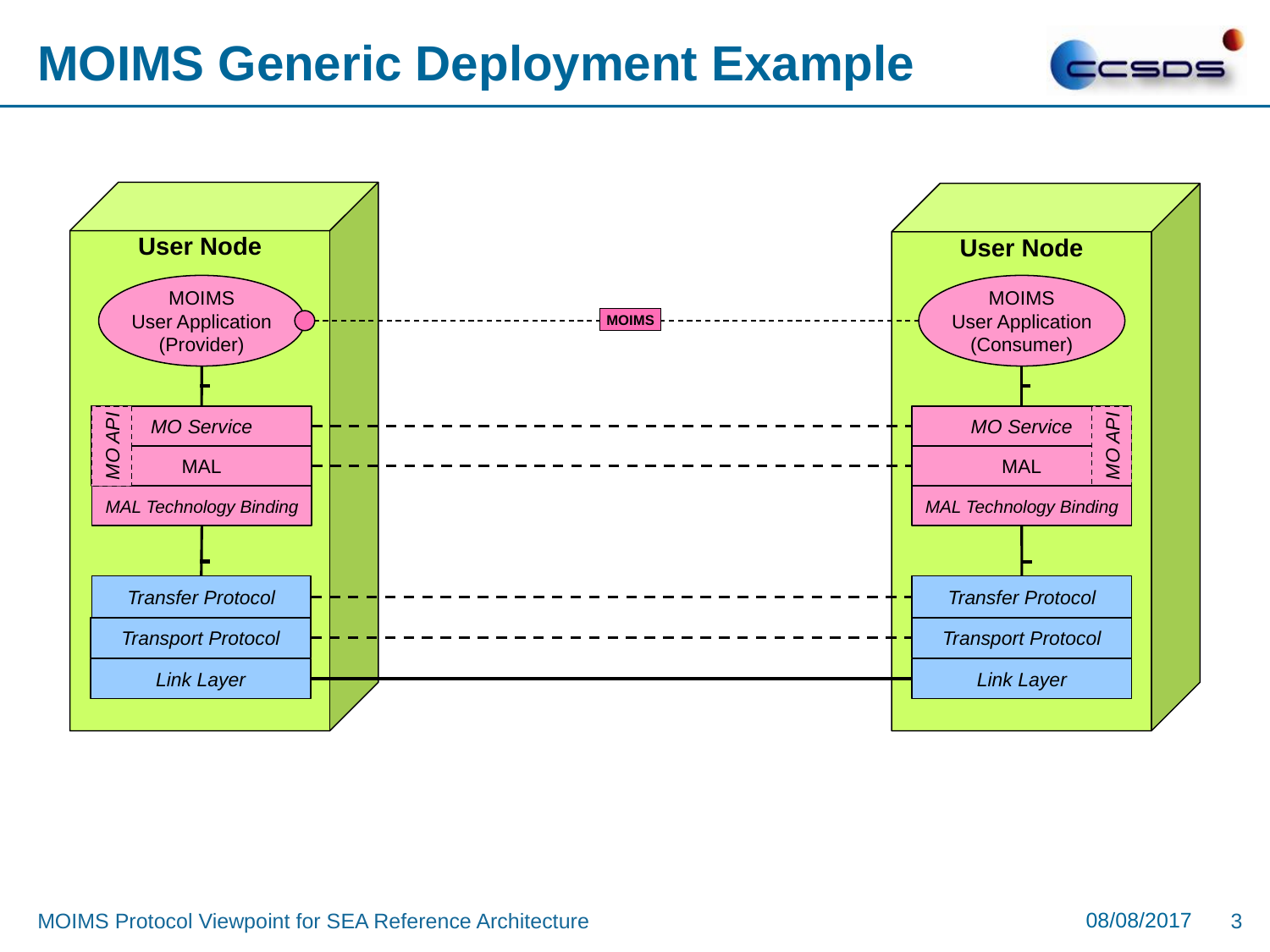

# MOIMS Generic Deployment Example
User Node
User Node
MOIMS
User Application
(Provider)
MOIMS
User Application
(Consumer)
MOIMS

MO Service
MO Service
MO API
MO API
MAL
MAL
MAL Technology Binding
MAL Technology Binding
Transfer Protocol
Transfer Protocol
Transport Protocol
Transport Protocol
Link Layer
Link Layer
08/08/2017
MOIMS Protocol Viewpoint for SEA Reference Architecture